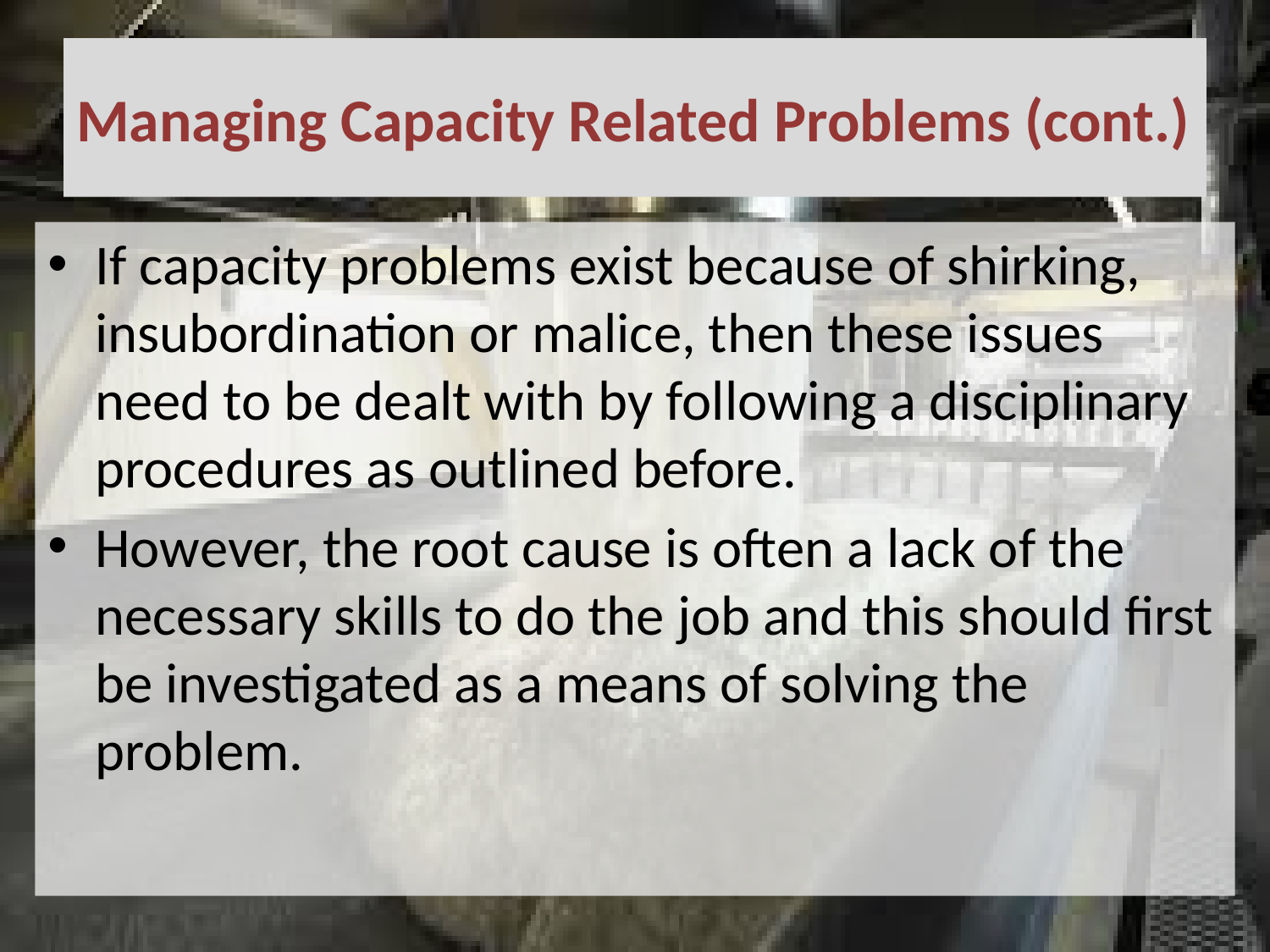

# Managing Capacity Related Problems (cont.)
If capacity problems exist because of shirking, insubordination or malice, then these issues need to be dealt with by following a disciplinary procedures as outlined before.
However, the root cause is often a lack of the necessary skills to do the job and this should first be investigated as a means of solving the problem.